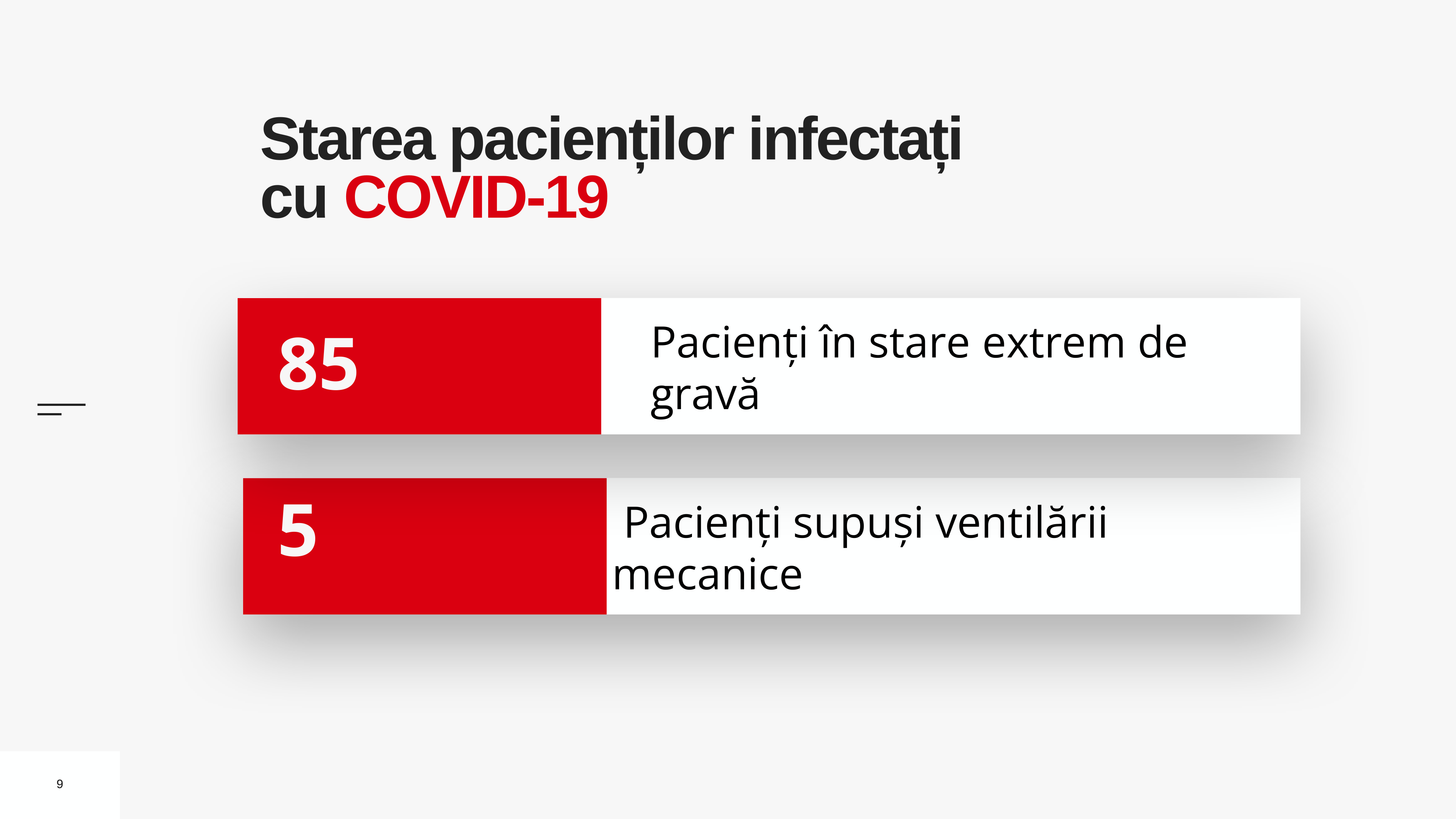

# Starea pacienților infectați cu COVID-19

Pacienți în stare extrem de gravă

85

 Pacienți supuși ventilării mecanice

5
9
9